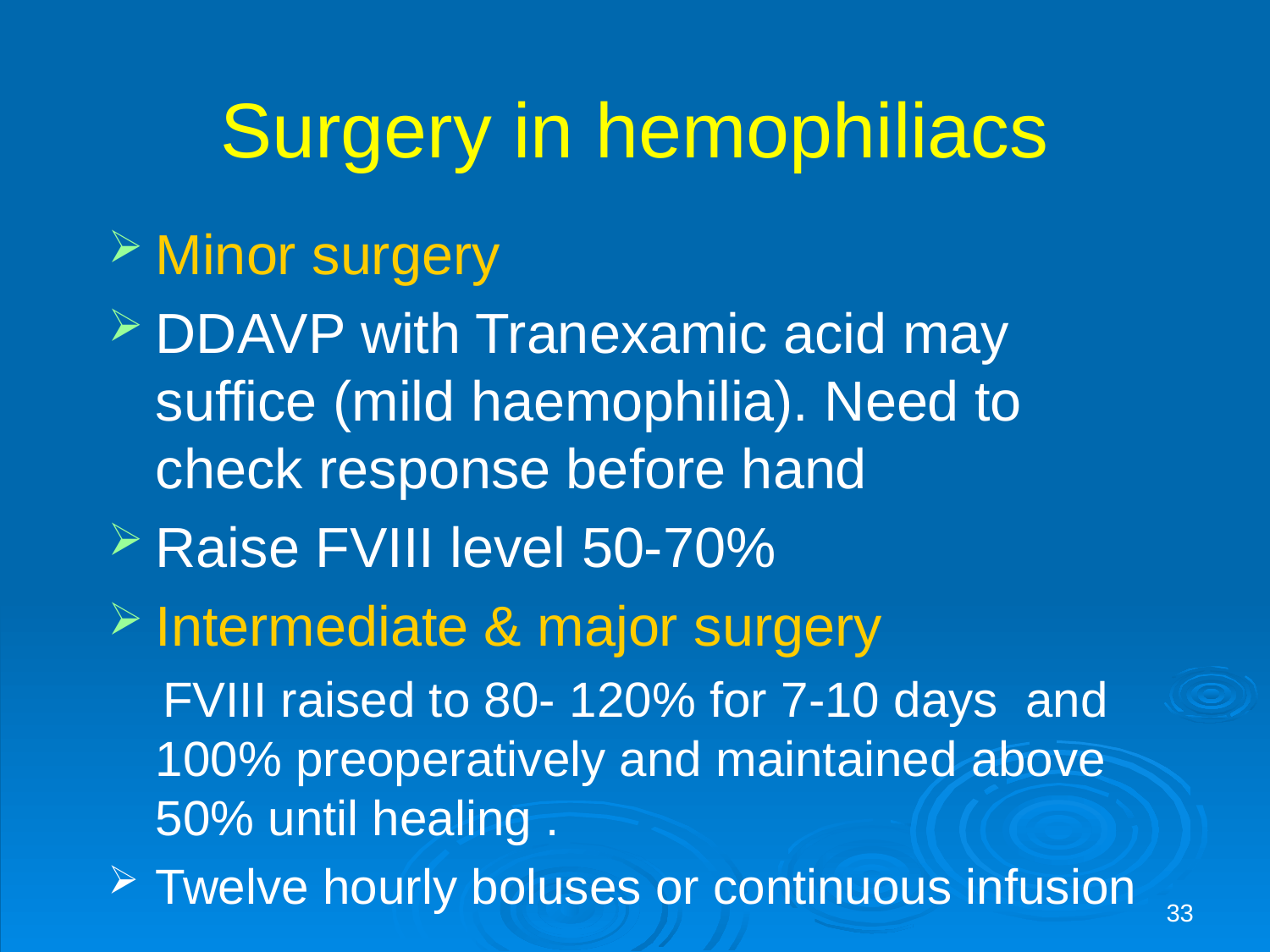

# Surgery in hemophiliacs
Minor surgery
DDAVP with Tranexamic acid may suffice (mild haemophilia). Need to check response before hand
Raise FVIII level 50-70%
Intermediate & major surgery
    FVIII raised to 80- 120% for 7-10 days  and 100% preoperatively and maintained above 50% until healing .
Twelve hourly boluses or continuous infusion

33